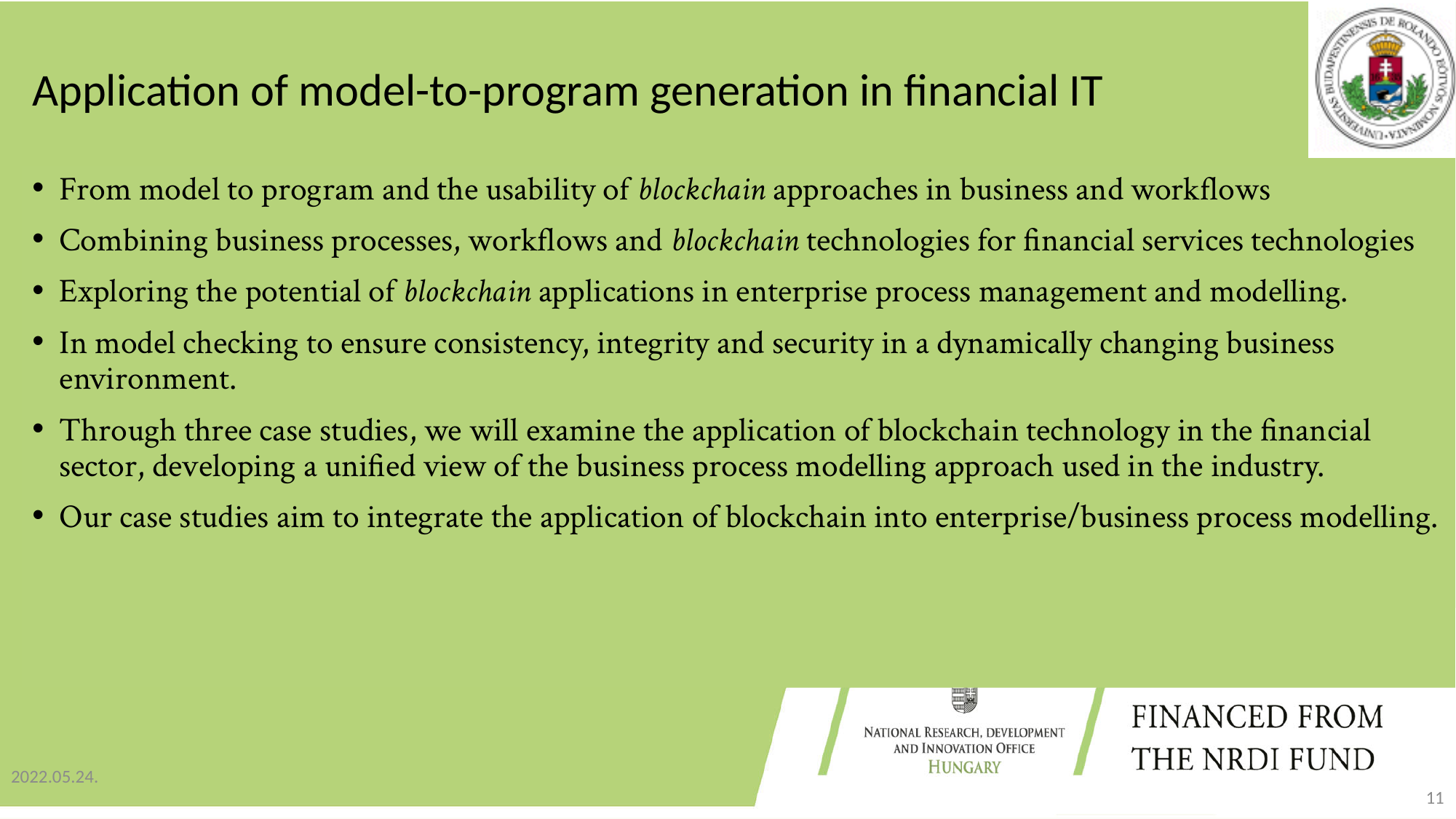

# Application of model-to-program generation in financial IT
From model to program and the usability of blockchain approaches in business and workflows
Combining business processes, workflows and blockchain technologies for financial services technologies
Exploring the potential of blockchain applications in enterprise process management and modelling.
In model checking to ensure consistency, integrity and security in a dynamically changing business environment.
Through three case studies, we will examine the application of blockchain technology in the financial sector, developing a unified view of the business process modelling approach used in the industry.
Our case studies aim to integrate the application of blockchain into enterprise/business process modelling.
2022.05.24.
11